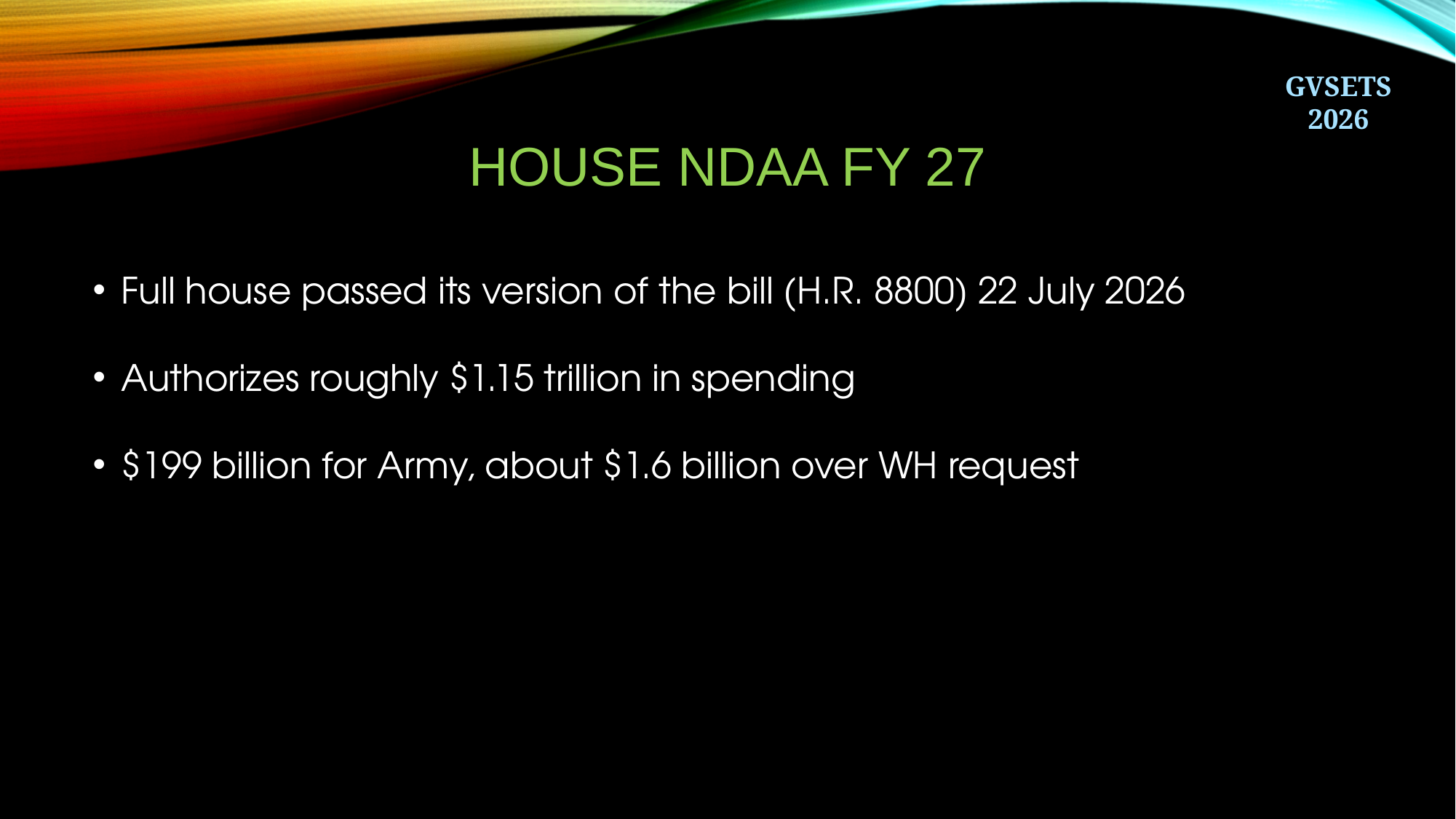

# House ndaa fy 27
Full house passed its version of the bill (H.R. 8800) 22 July 2026

Authorizes roughly $1.15 trillion in spending

$199 billion for Army, about $1.6 billion over WH request